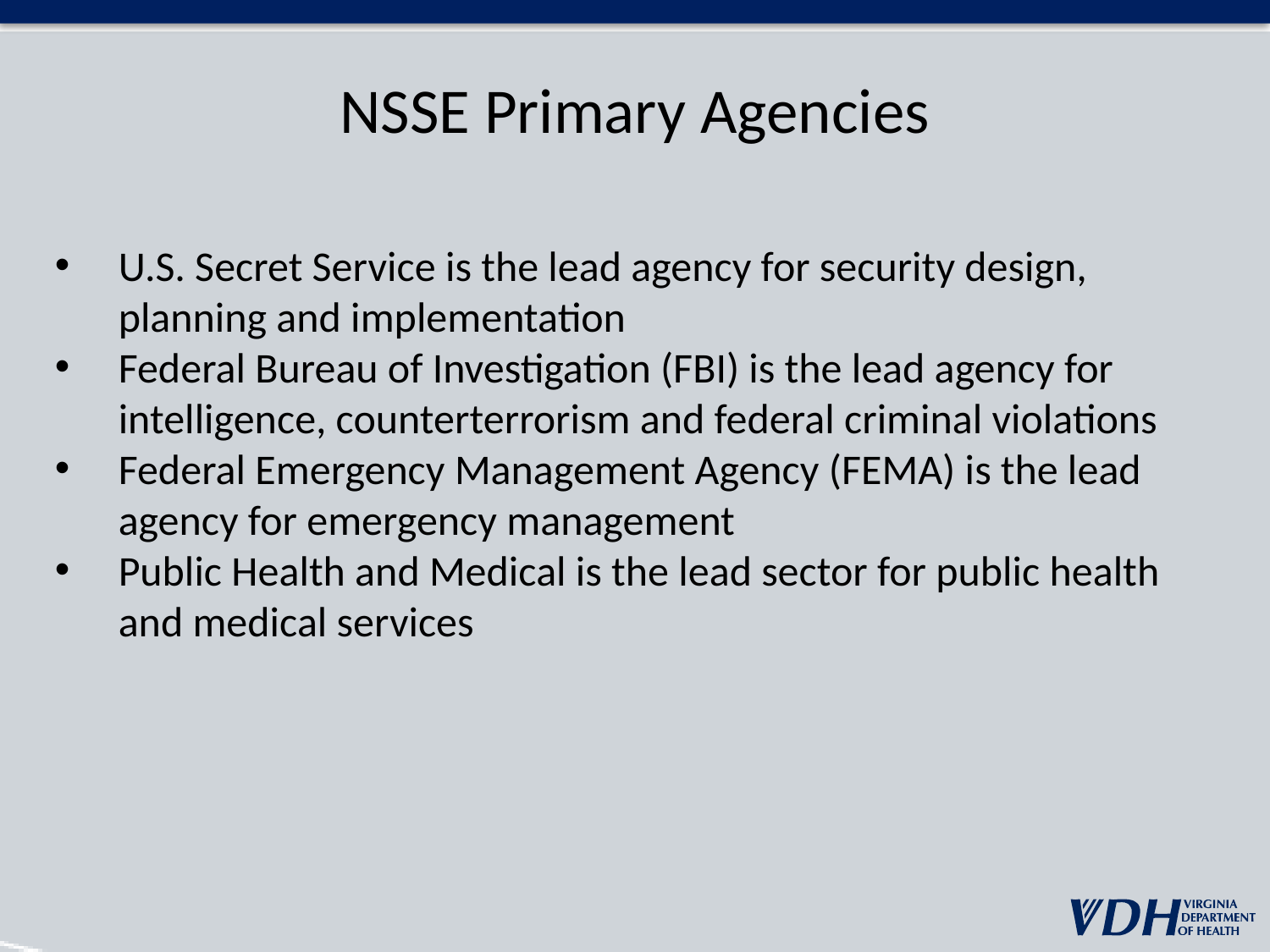

NSSE Primary Agencies
U.S. Secret Service is the lead agency for security design, planning and implementation
Federal Bureau of Investigation (FBI) is the lead agency for intelligence, counterterrorism and federal criminal violations
Federal Emergency Management Agency (FEMA) is the lead agency for emergency management
Public Health and Medical is the lead sector for public health and medical services